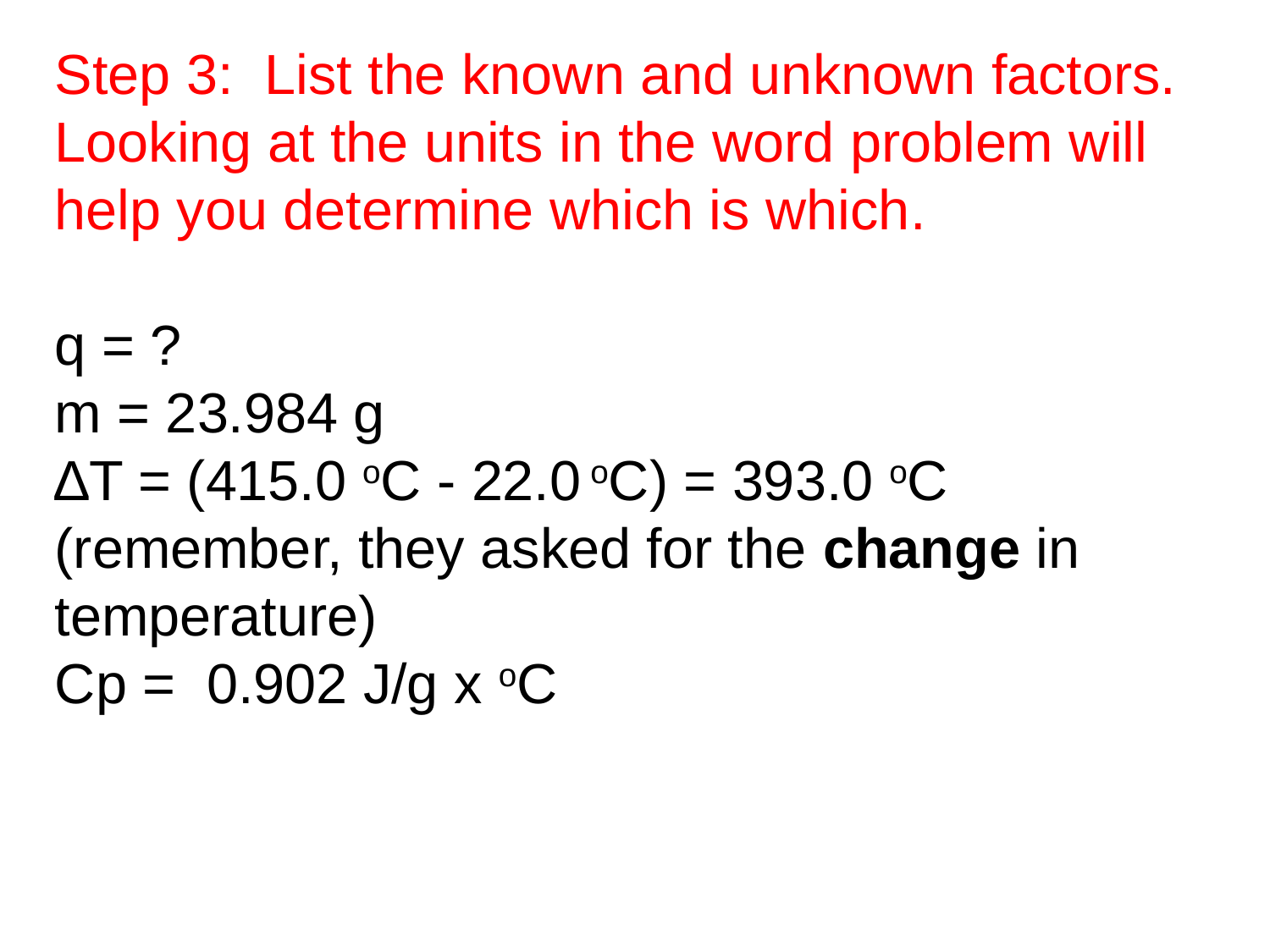

Step 3:  List the known and unknown factors.   Looking at the units in the word problem will help you determine which is which.

q = ?
m = 23.984 g
∆T = (415.0 oC - 22.0 oC) = 393.0 oC     (remember, they asked for the change in temperature)
Cp =  0.902 J/g x oC